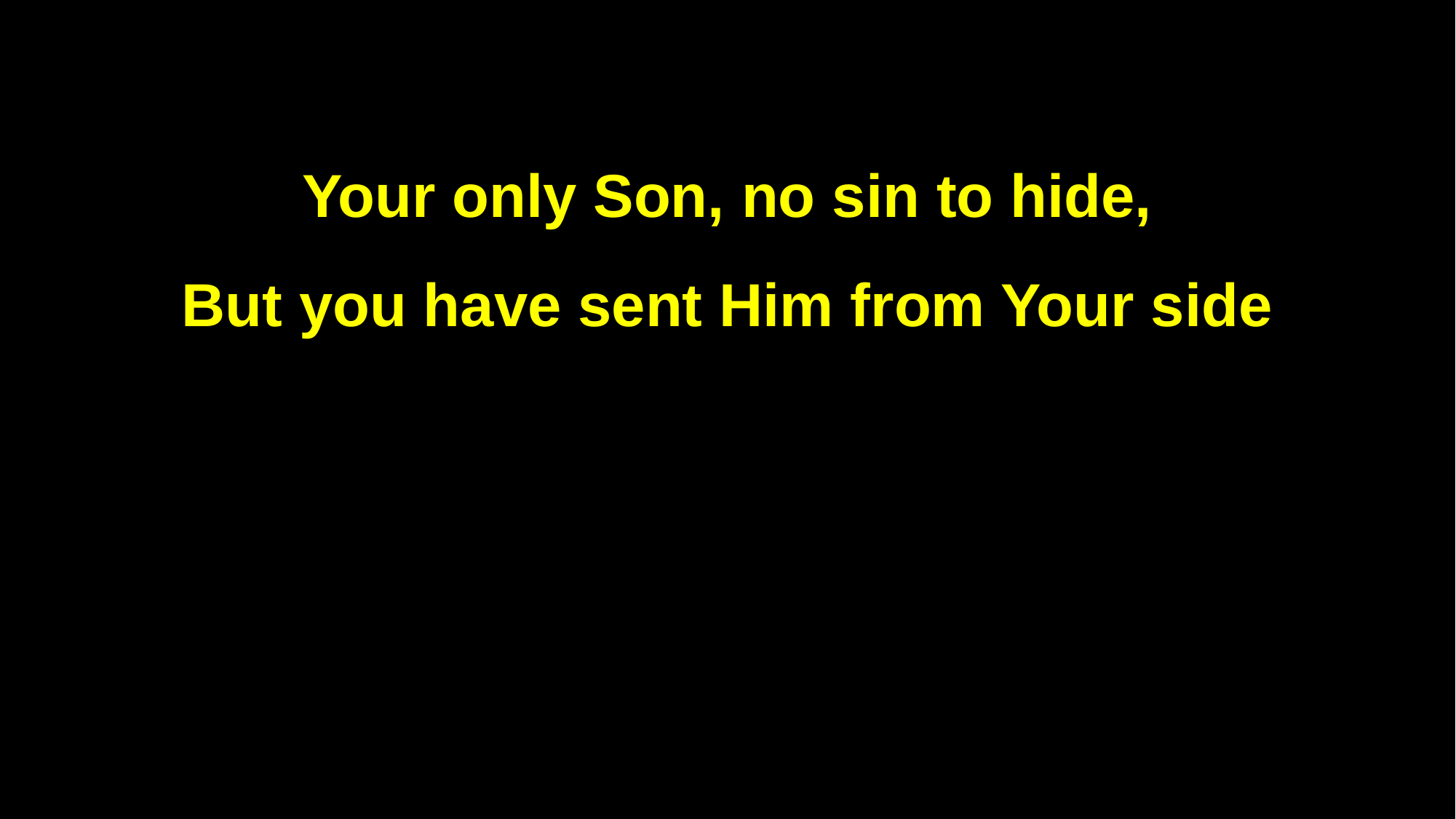

Your only Son, no sin to hide,
But you have sent Him from Your side